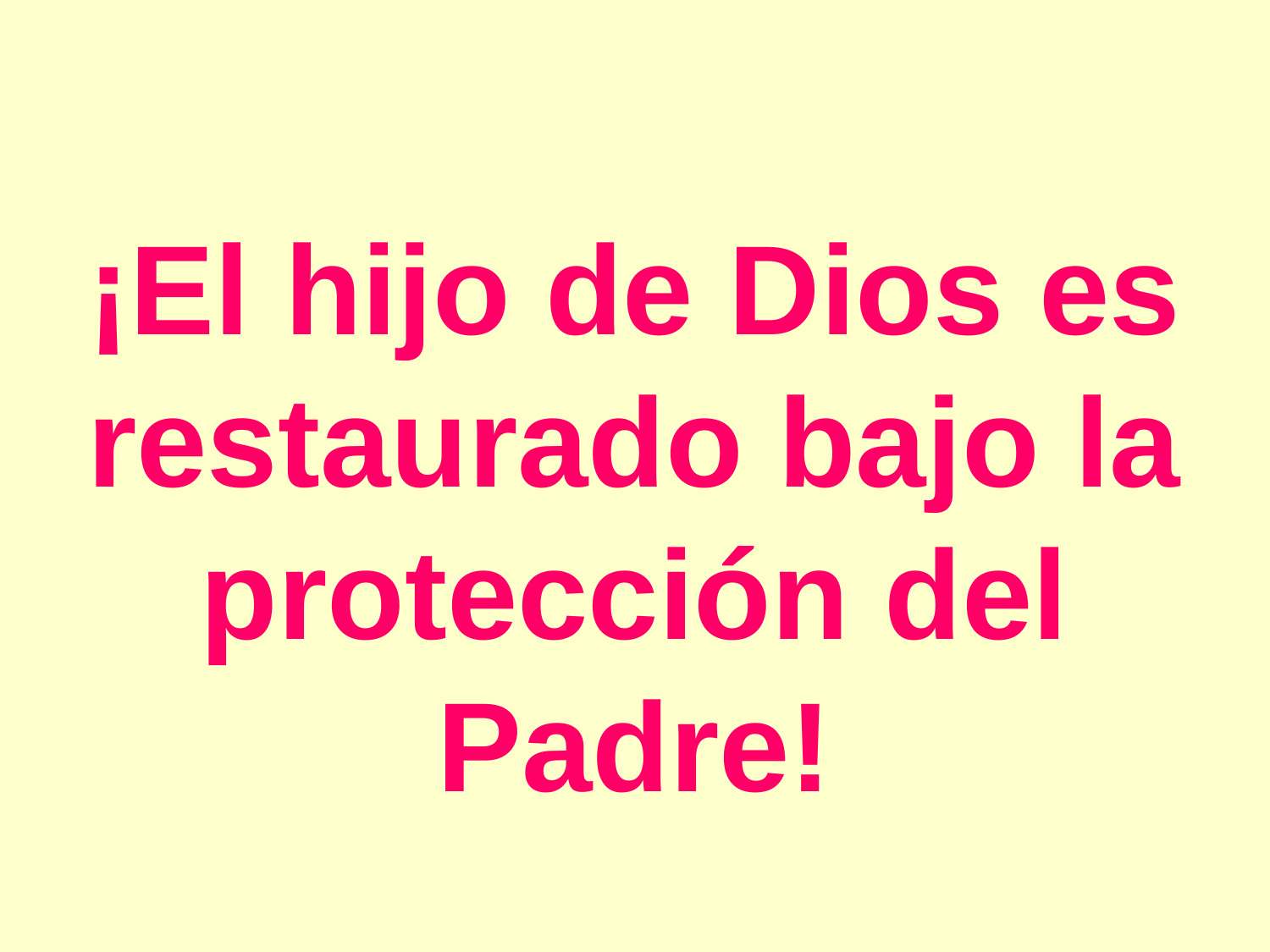

¡El hijo de Dios es restaurado bajo la protección del Padre!